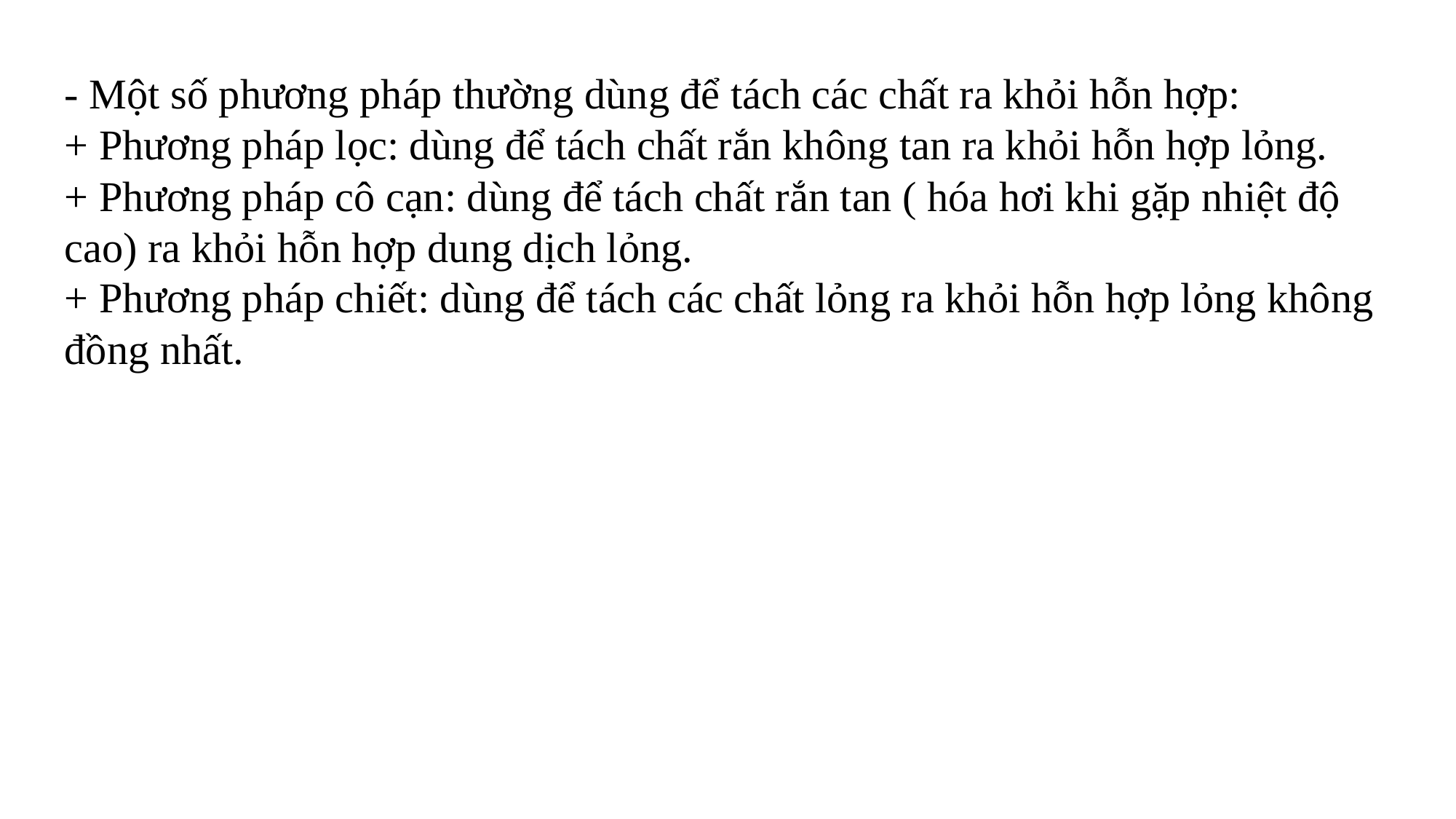

- Một số phương pháp thường dùng để tách các chất ra khỏi hỗn hợp:
+ Phương pháp lọc: dùng để tách chất rắn không tan ra khỏi hỗn hợp lỏng.
+ Phương pháp cô cạn: dùng để tách chất rắn tan ( hóa hơi khi gặp nhiệt độ cao) ra khỏi hỗn hợp dung dịch lỏng.
+ Phương pháp chiết: dùng để tách các chất lỏng ra khỏi hỗn hợp lỏng không đồng nhất.